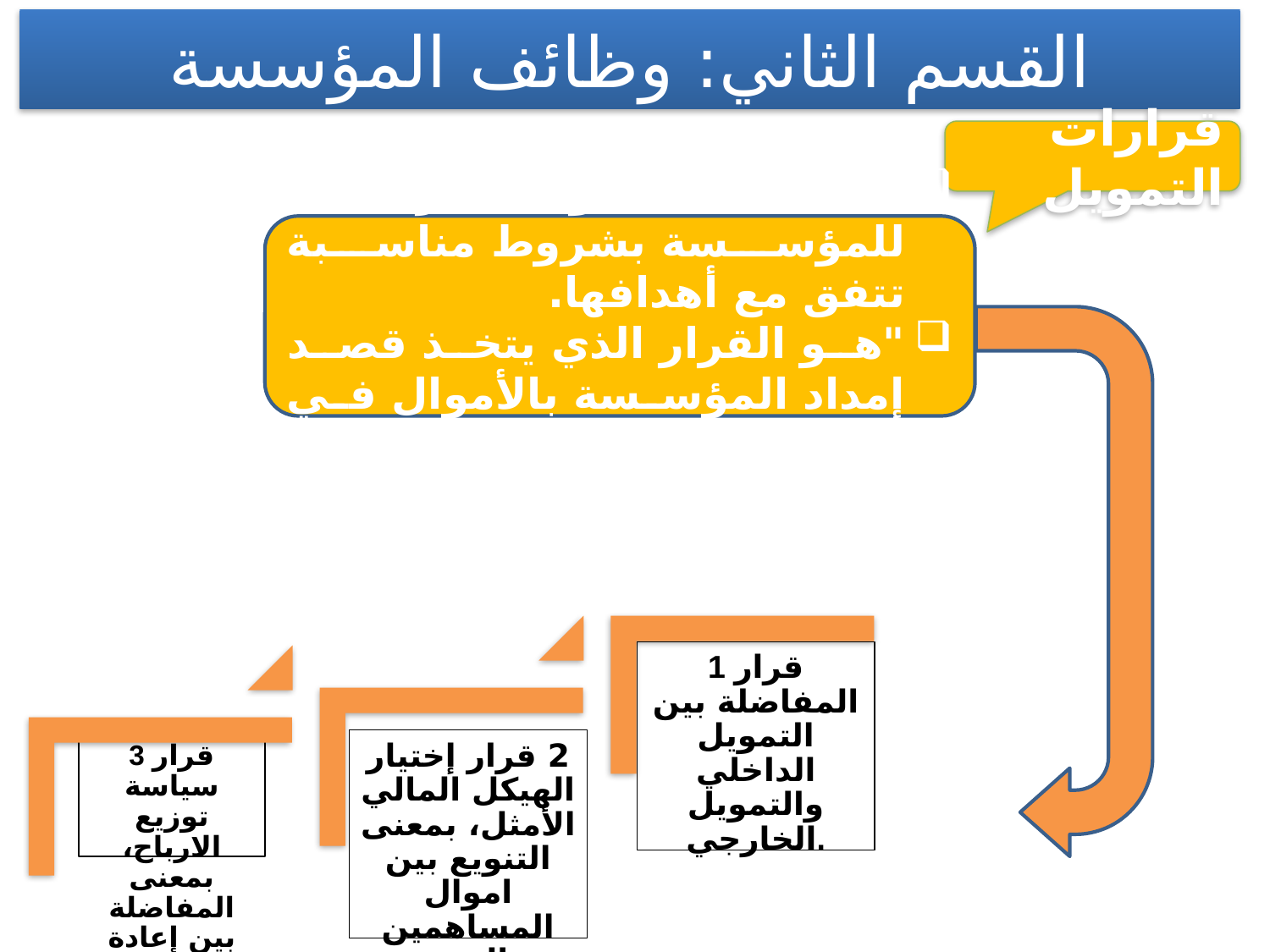

القسم الثاني: وظائف المؤسسة
قرارات التمويل
تحصيل الأموال اللازمة للمؤسسة بشروط مناسبة تتفق مع أهدافها.
"هو القرار الذي يتخذ قصد إمداد المؤسسة بالأموال في اوقات الحاجة إليها"

1 قرار المفاضلة بين التمويل الداخلي والتمويل الخارجي.

2 قرار إختيار الهيكل المالي الأمثل، بمعنى التنويع بين اموال المساهمين والديون المالية،
3 قرار سياسة توزيع الارباح، بمعنى المفاضلة بين إعادة استثمار الارباح وبين توزيعها على المساهمين